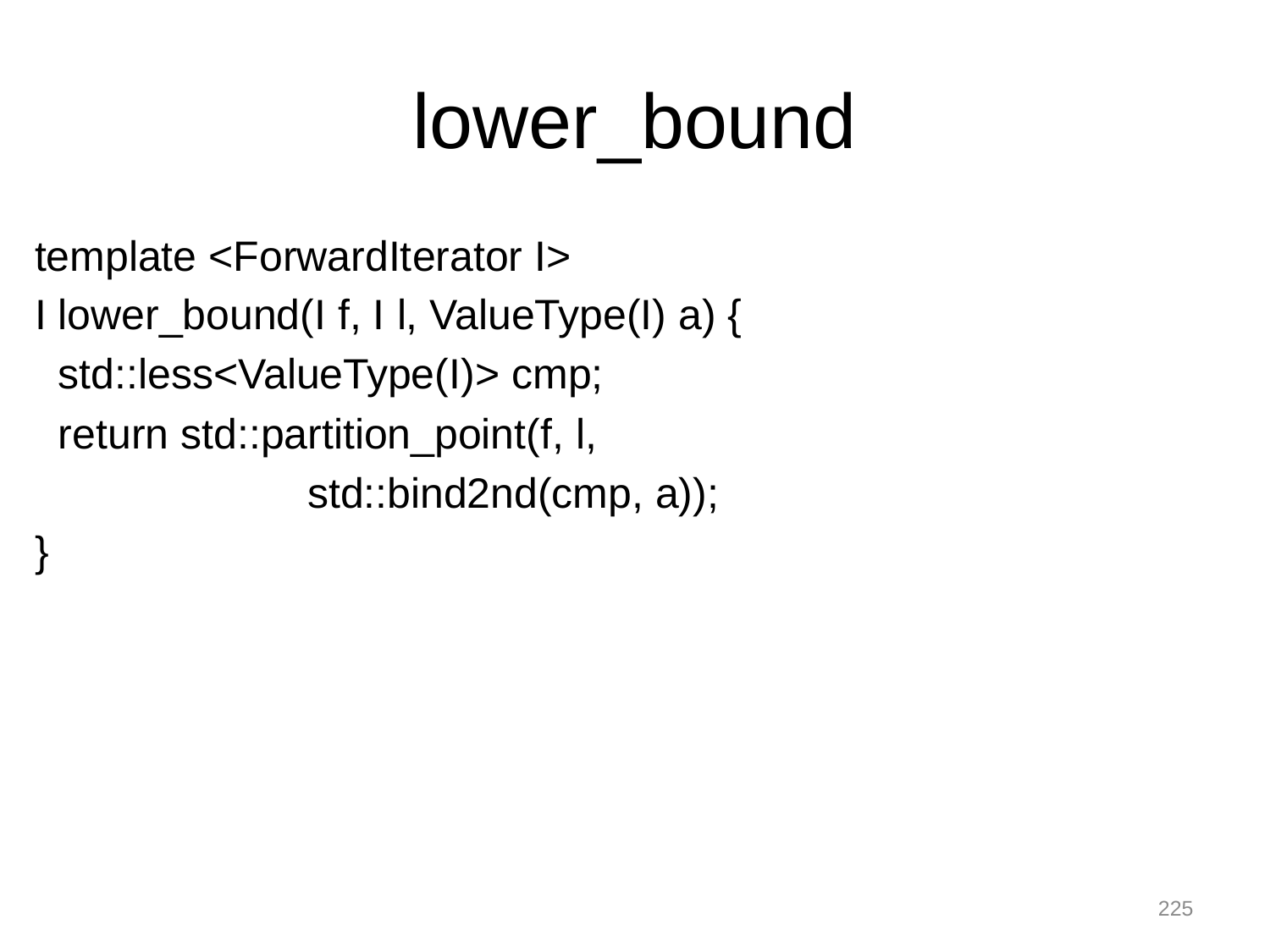

# lower_bound
template <ForwardIterator I>
I lower_bound(I f, I l, ValueType(I) a) {
  std::less<ValueType(I)> cmp;
  return std::partition_point(f, l,
                       std::bind2nd(cmp, a));
}
225